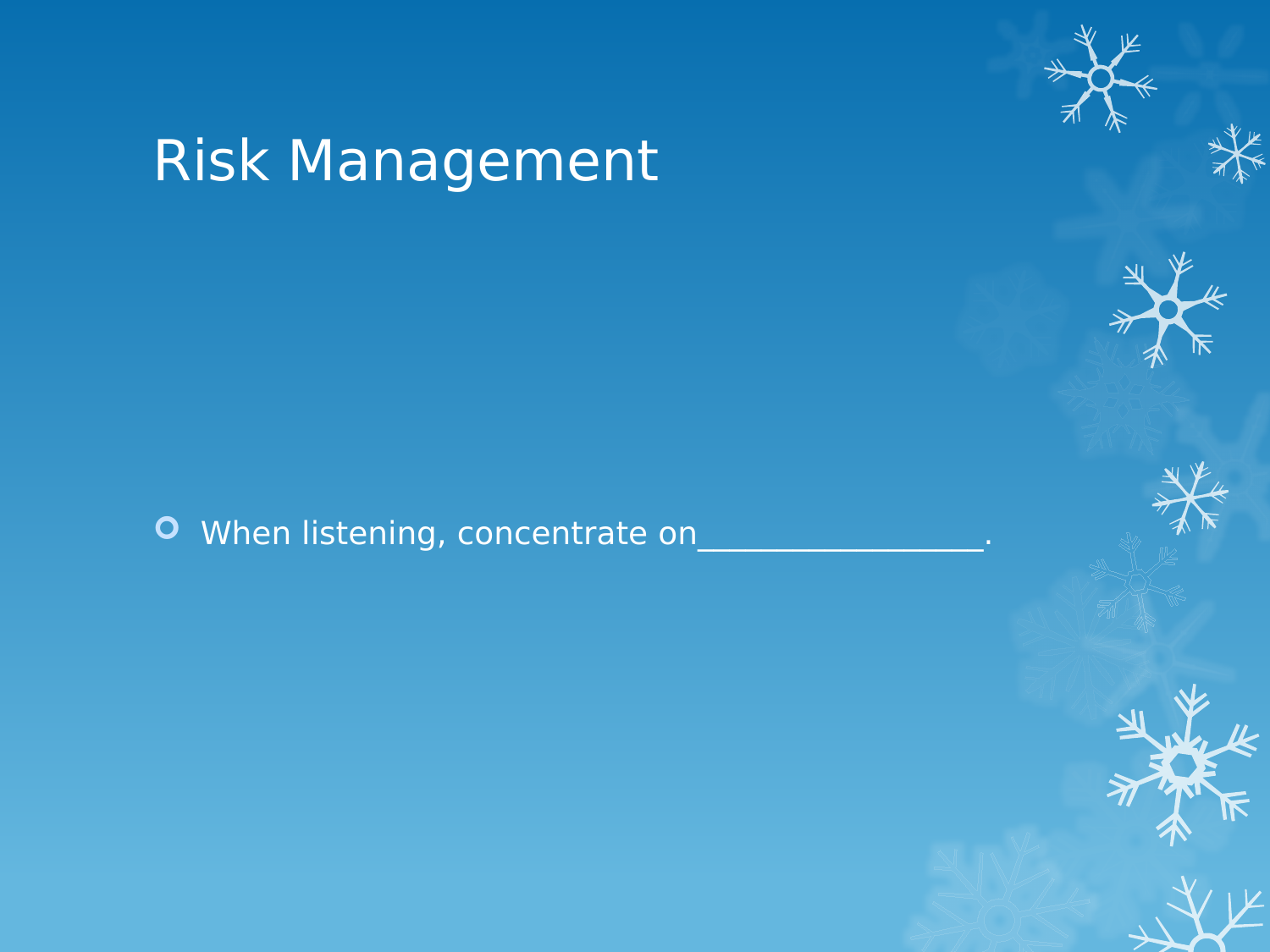

# Risk Management
When listening, concentrate on__________________.